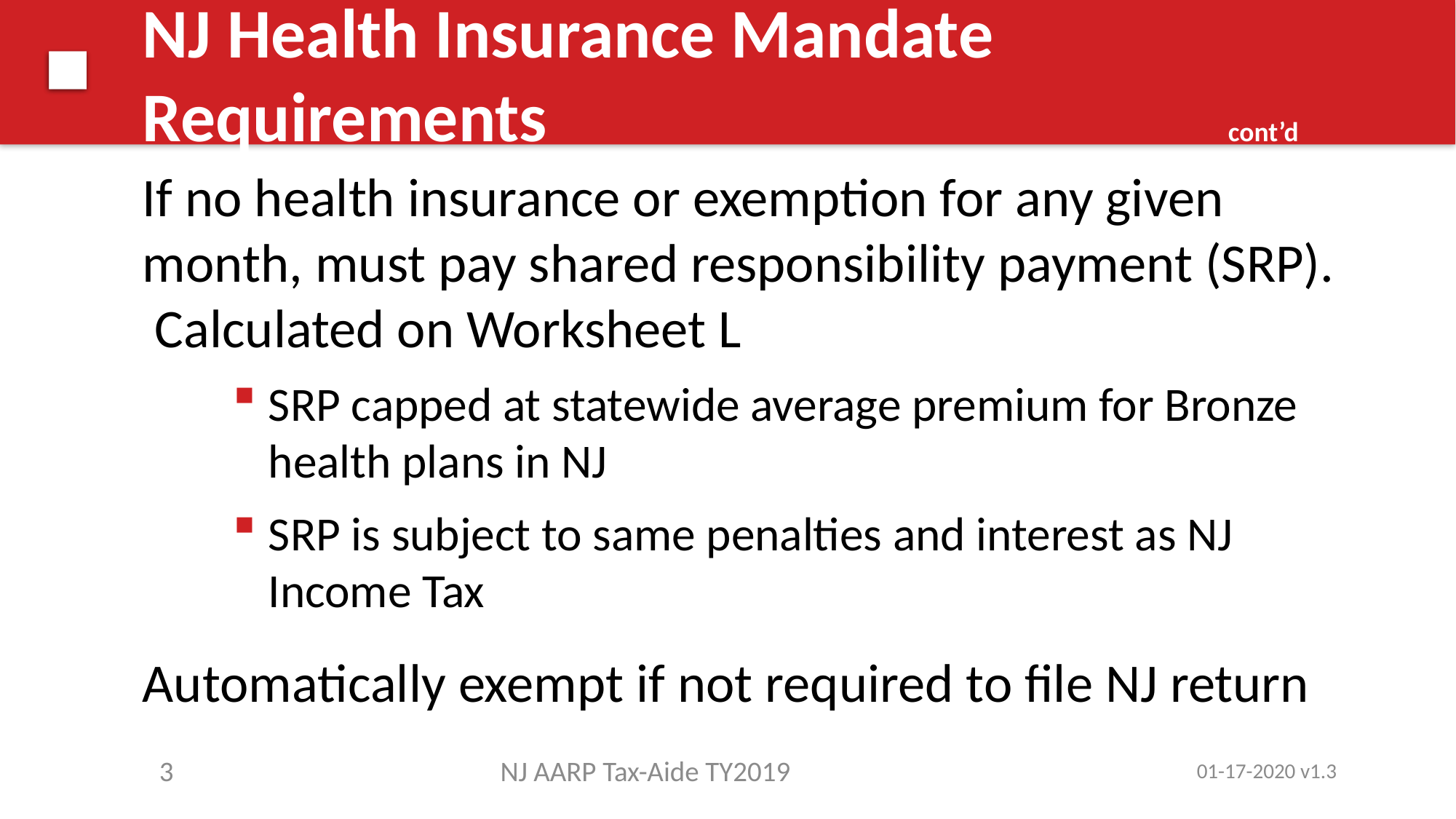

# NJ Health Insurance Mandate Requirements                                           cont’d
If no health insurance or exemption for any given month, must pay shared responsibility payment (SRP).  Calculated on Worksheet L
SRP capped at statewide average premium for Bronze health plans in NJ
SRP is subject to same penalties and interest as NJ Income Tax
Automatically exempt if not required to file NJ return

3
NJ AARP Tax-Aide TY2019
01-17-2020 v1.3